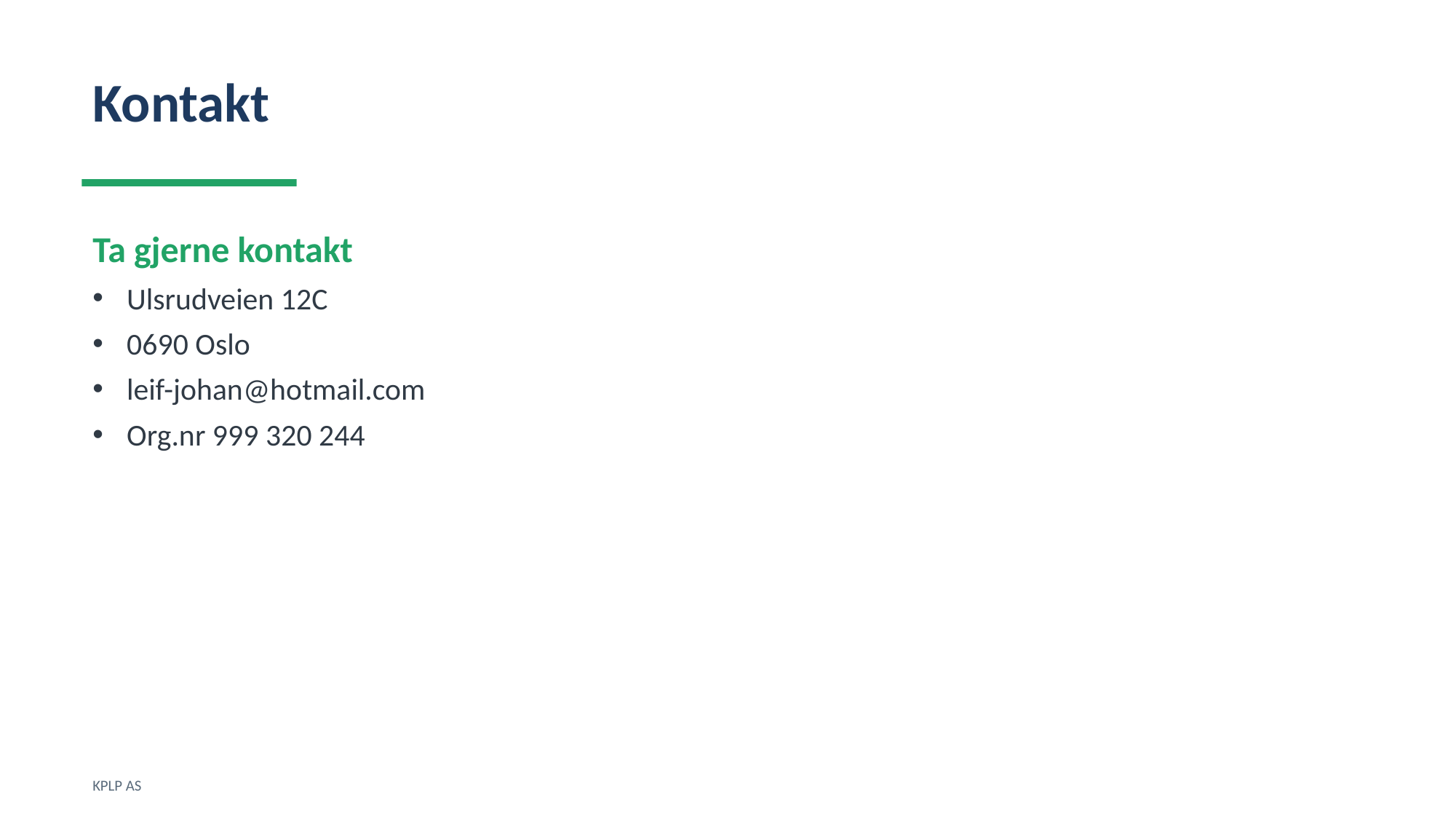

Kontakt

Ta gjerne kontakt
Ulsrudveien 12C
0690 Oslo
leif-johan@hotmail.com
Org.nr 999 320 244
KPLP AS